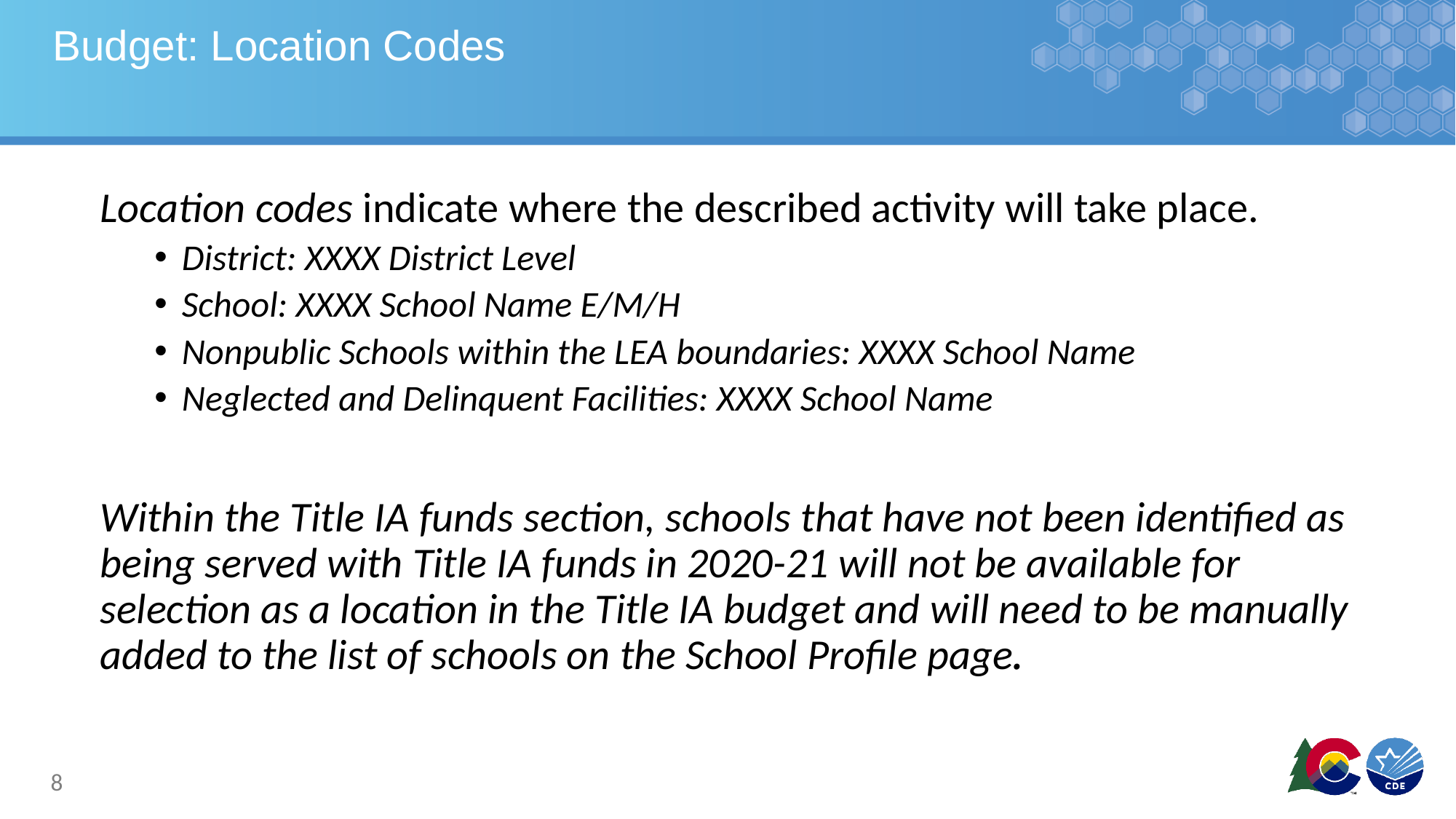

# Budget: Location Codes
Location codes indicate where the described activity will take place.
District: XXXX District Level
School: XXXX School Name E/M/H
Nonpublic Schools within the LEA boundaries: XXXX School Name
Neglected and Delinquent Facilities: XXXX School Name

Within the Title IA funds section, schools that have not been identified as being served with Title IA funds in 2020-21 will not be available for selection as a location in the Title IA budget and will need to be manually added to the list of schools on the School Profile page.

8